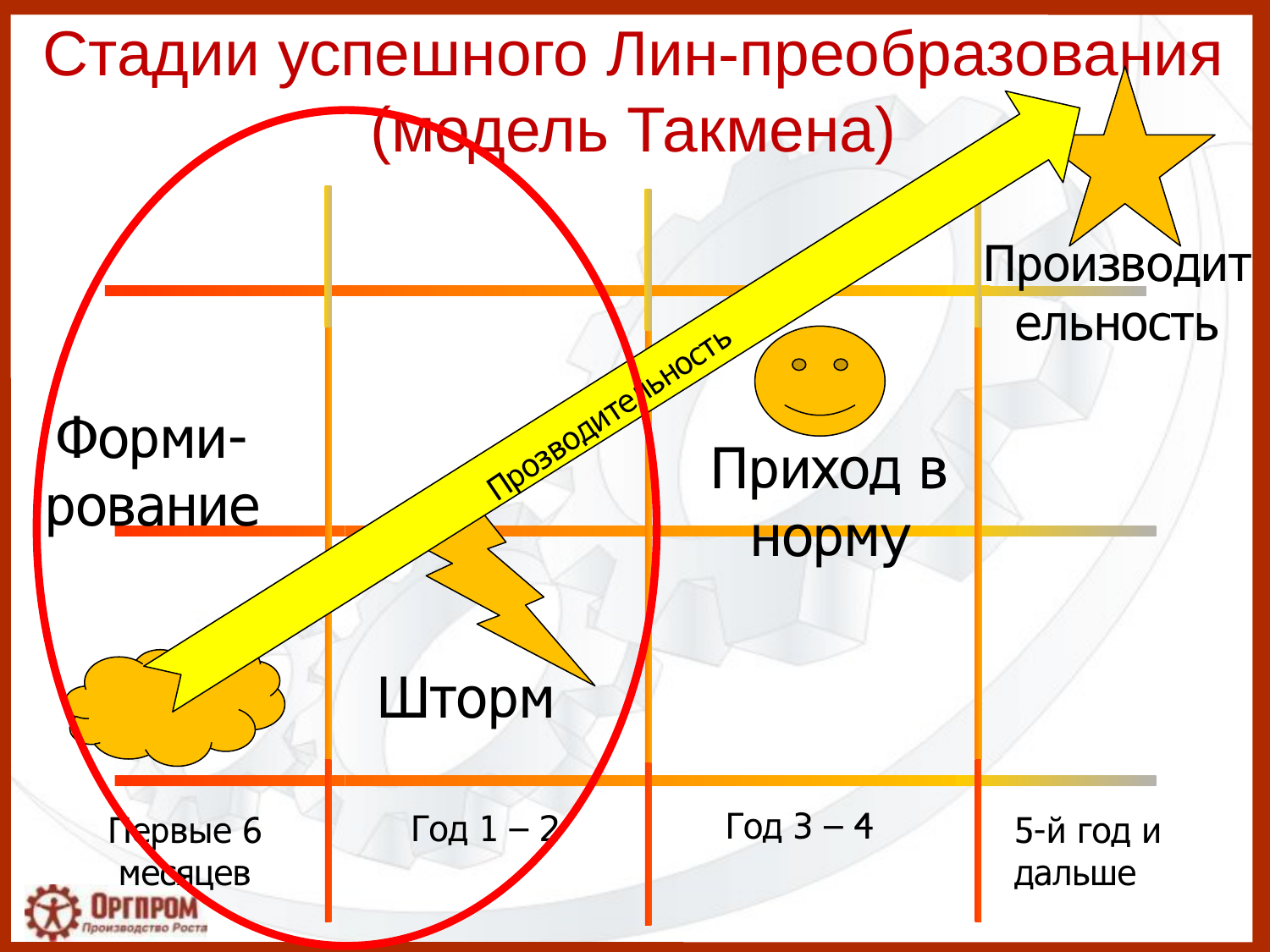

Стадии успешного Лин-преобразования (модель Такмена)

Производительность

Прозводительность
Форми-рование
Приход в норму

Шторм

Год 3 – 4
Год 1 – 2
Первые 6 месяцев
5-й год и дальше